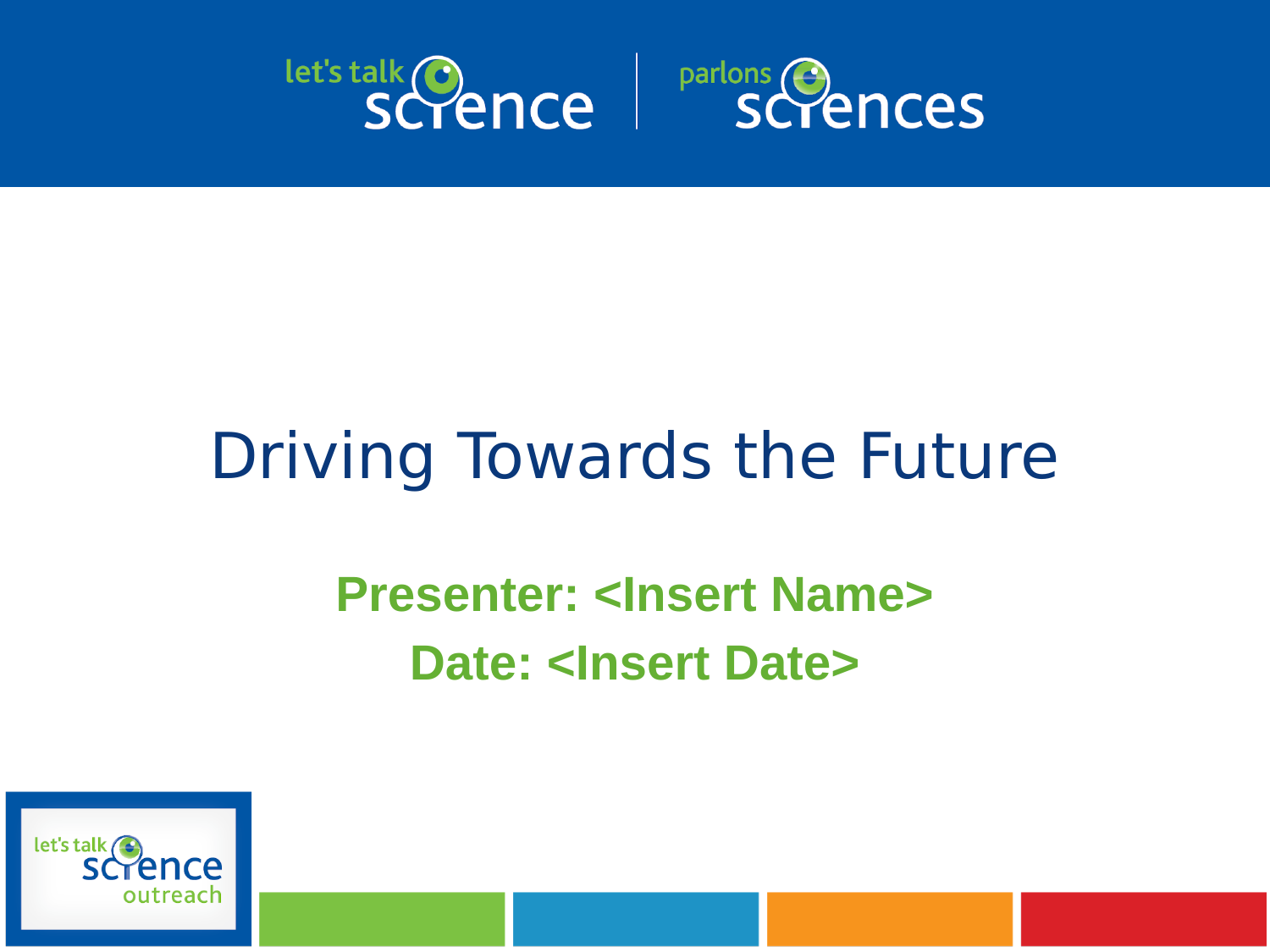

# Driving Towards the Future
Presenter: <Insert Name>
Date: <Insert Date>